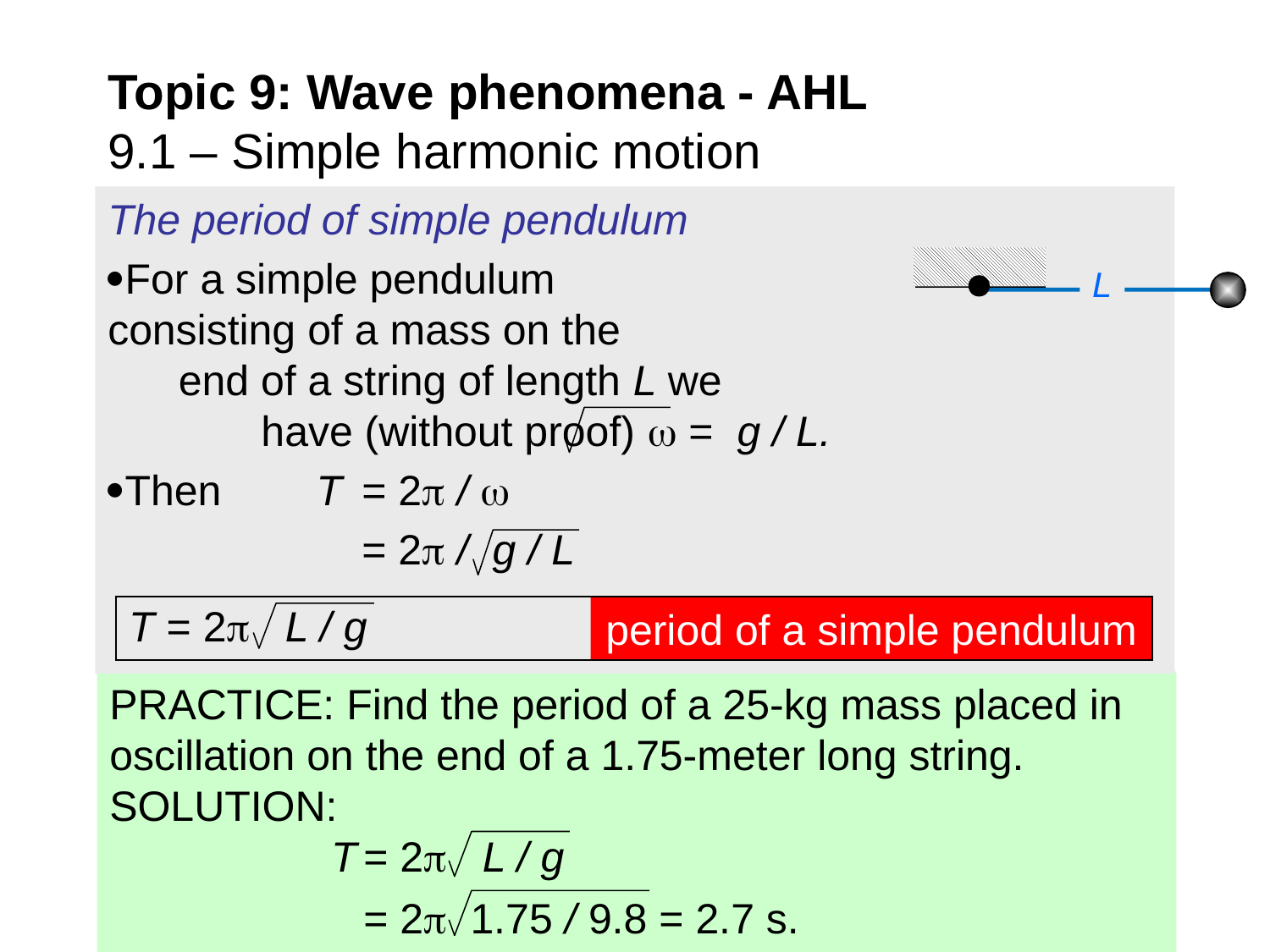

# Topic 9: Wave phenomena - AHL 9.1 – Simple harmonic motion
The period of simple pendulum
•For a simple pendulum                                               consisting of a mass on the                                                    end of a string of length L we                                                   have (without proof) ω =  g / L.
•Then        T	= 2π / ω
		= 2π /  g / L

L

period of a simple pendulum

T = 2π   L / g

PRACTICE: Find the period of a 25-kg mass placed in oscillation on the end of a 1.75-meter long string.
SOLUTION:
	        T	= 2π   L / g
		= 2π  1.75 / 9.8 = 2.7 s.